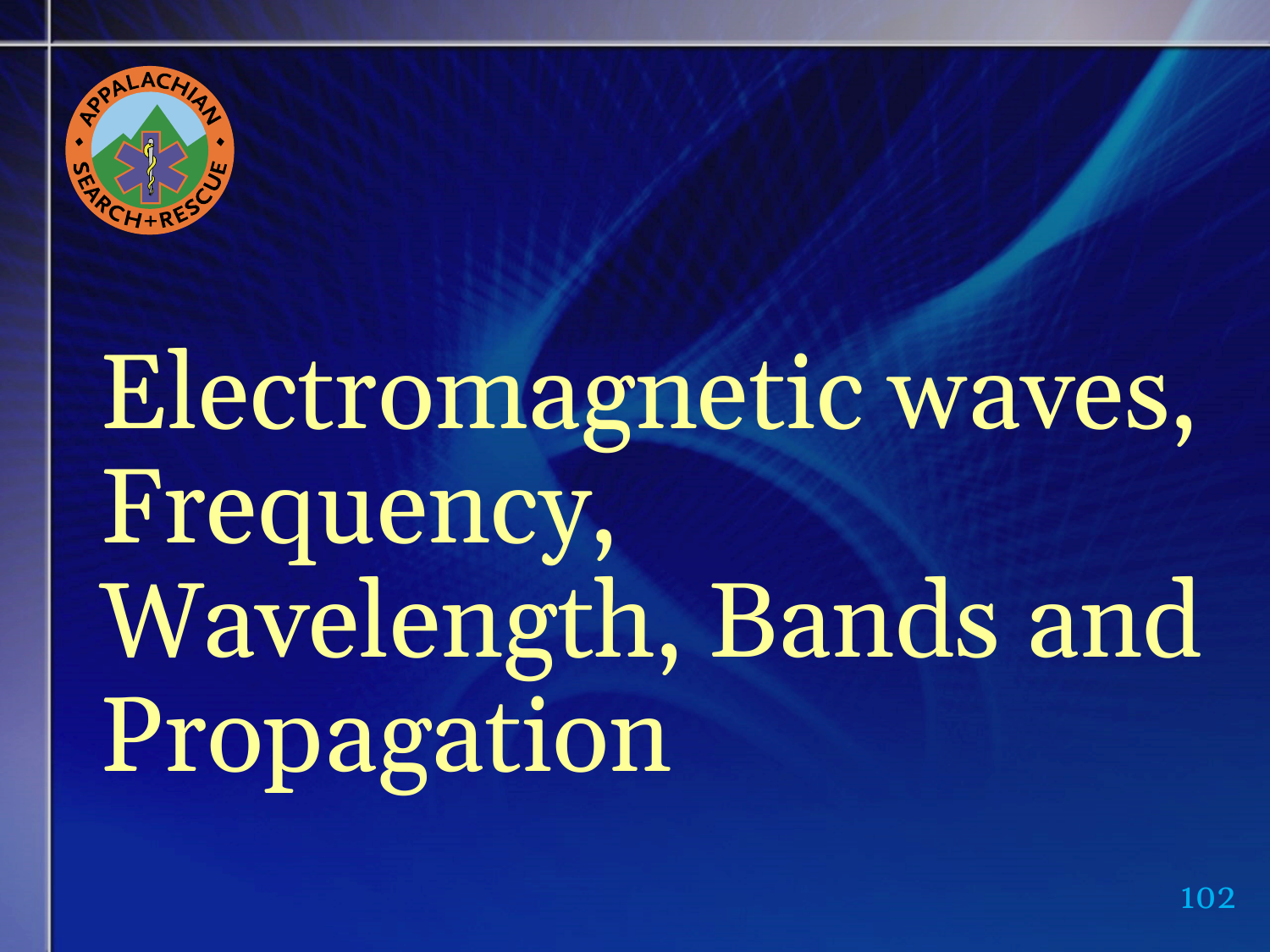

# Electromagnetic waves, Frequency, Wavelength, Bands and Propagation